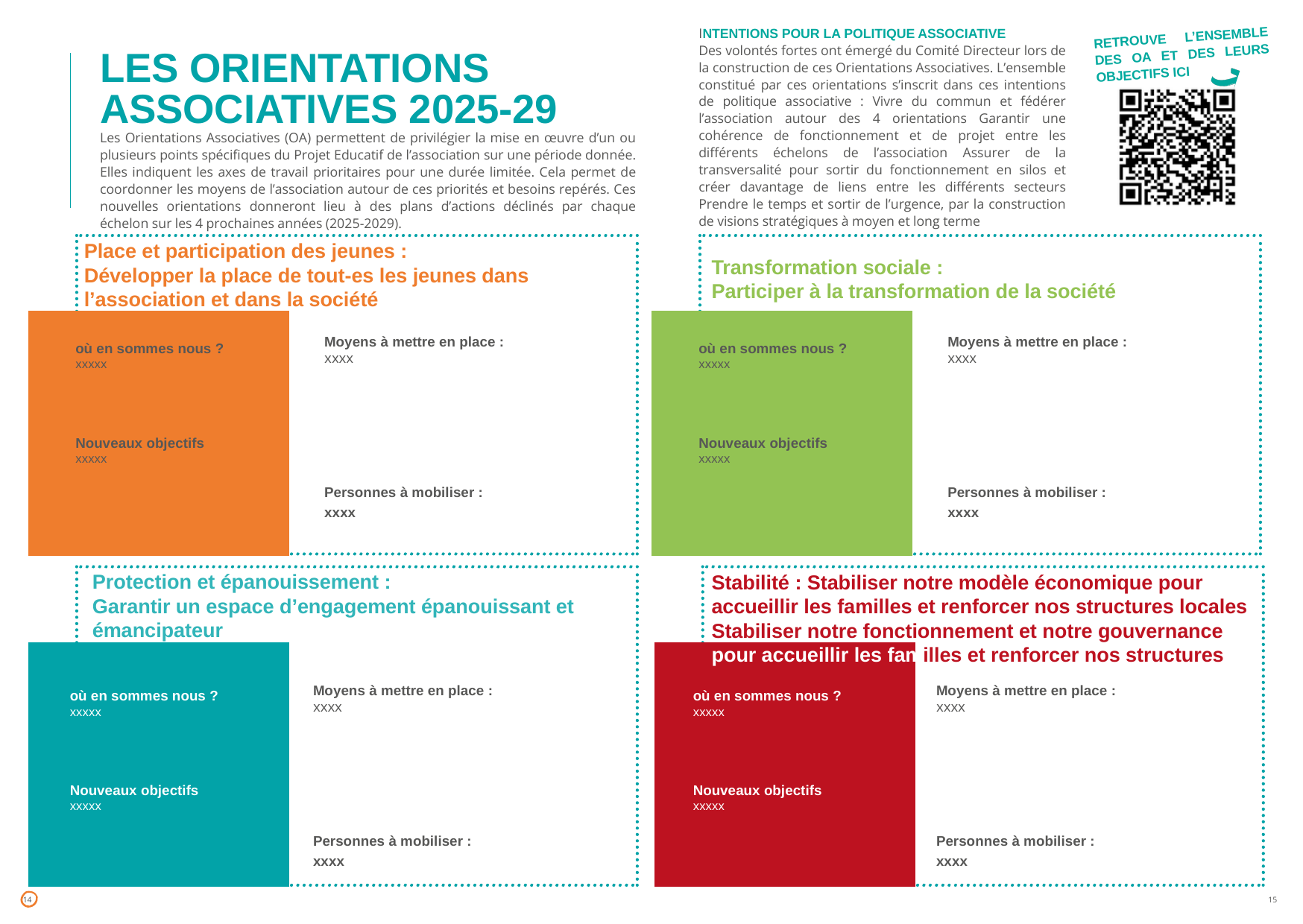

INTENTIONS POUR LA POLITIQUE ASSOCIATIVE
Des volontés fortes ont émergé du Comité Directeur lors de la construction de ces Orientations Associatives. L’ensemble constitué par ces orientations s’inscrit dans ces intentions de politique associative : Vivre du commun et fédérer l’association autour des 4 orientations Garantir une cohérence de fonctionnement et de projet entre les différents échelons de l’association Assurer de la transversalité pour sortir du fonctionnement en silos et créer davantage de liens entre les différents secteurs Prendre le temps et sortir de l’urgence, par la construction de visions stratégiques à moyen et long terme
RETROUVE L’ENSEMBLE DES OA ET DES LEURS OBJECTIFS ICI

LES ORIENTATIONS ASSOCIATIVES 2025-29

Les Orientations Associatives (OA) permettent de privilégier la mise en œuvre d’un ou plusieurs points spécifiques du Projet Educatif de l’association sur une période donnée. Elles indiquent les axes de travail prioritaires pour une durée limitée. Cela permet de coordonner les moyens de l’association autour de ces priorités et besoins repérés. Ces nouvelles orientations donneront lieu à des plans d’actions déclinés par chaque échelon sur les 4 prochaines années (2025-2029).

Place et participation des jeunes :
Développer la place de tout-es les jeunes dans l’association et dans la société
Transformation sociale :
Participer à la transformation de la société
Moyens à mettre en place :
xxxx
Moyens à mettre en place :
xxxx
où en sommes nous ?
xxxxx
où en sommes nous ?
xxxxx
Nouveaux objectifs
xxxxx
Nouveaux objectifs
xxxxx
Personnes à mobiliser :
xxxx
Personnes à mobiliser :
xxxx

Protection et épanouissement :
Garantir un espace d’engagement épanouissant et émancipateur
Stabilité : Stabiliser notre modèle économique pour accueillir les familles et renforcer nos structures locales Stabiliser notre fonctionnement et notre gouvernance pour accueillir les familles et renforcer nos structures locales
Moyens à mettre en place :
xxxx
Moyens à mettre en place :
xxxx
où en sommes nous ?
xxxxx
où en sommes nous ?
xxxxx
Nouveaux objectifs
xxxxx
Nouveaux objectifs
xxxxx
Personnes à mobiliser :
xxxx
Personnes à mobiliser :
xxxx

14
15